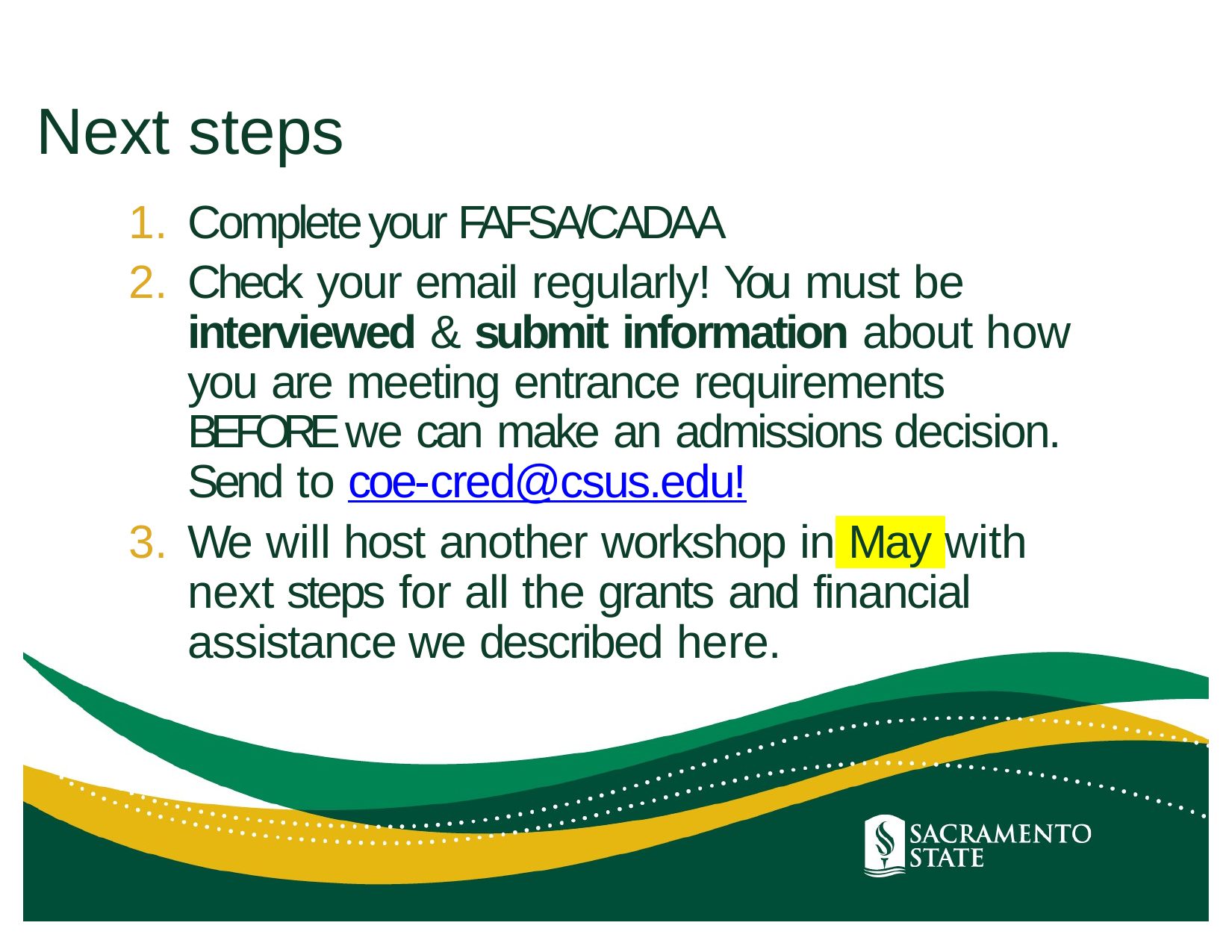

# Next steps
Complete your FAFSA/CADAA
Check your email regularly! You must be interviewed & submit information about how you are meeting entrance requirements BEFORE we can make an admissions decision. Send to coe-cred@csus.edu!
We will host another workshop in May with next steps for all the grants and financial assistance we described here.